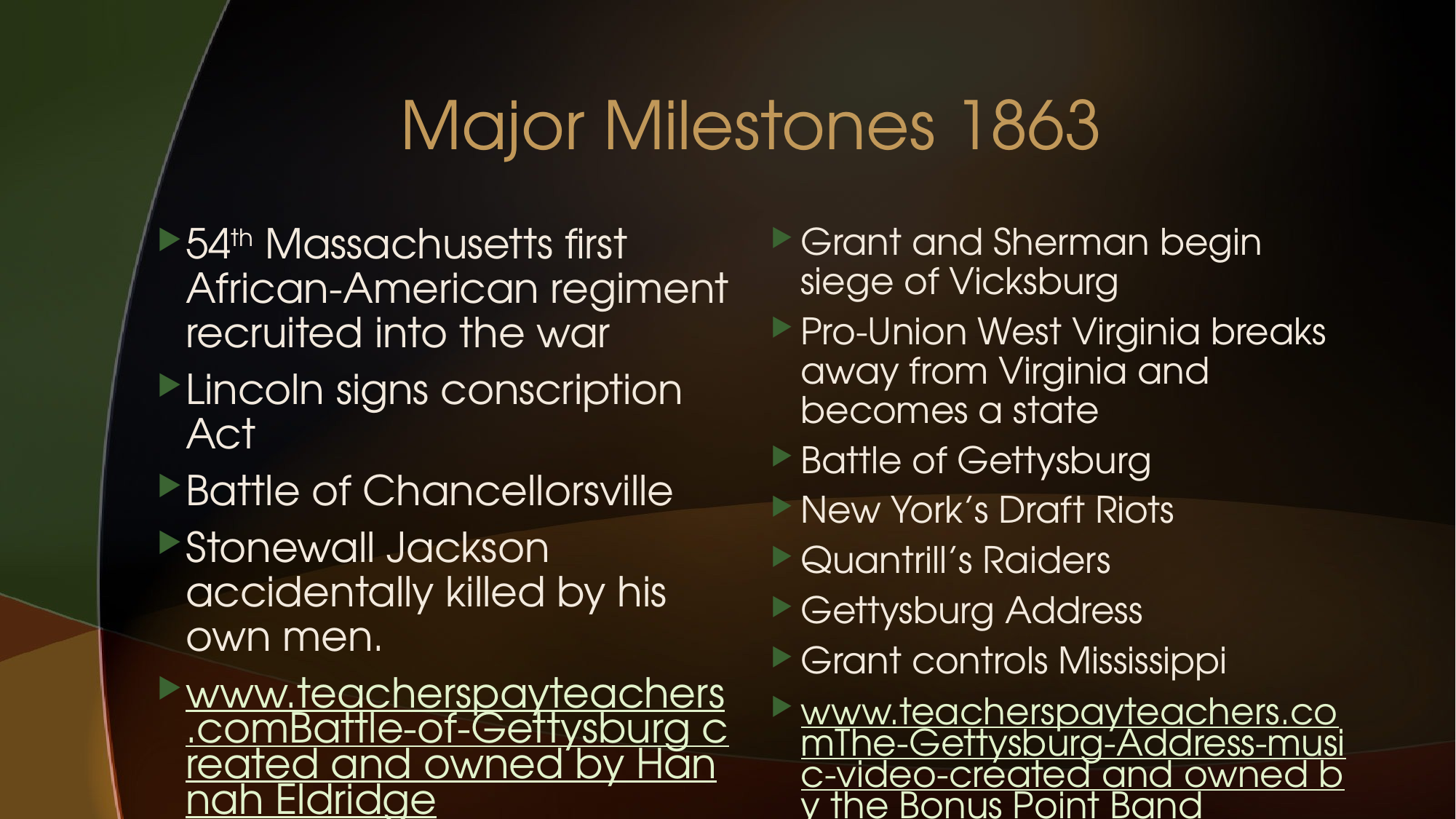

# Major Milestones 1863
54th Massachusetts first African-American regiment recruited into the war
Lincoln signs conscription Act
Battle of Chancellorsville
Stonewall Jackson accidentally killed by his own men.
www.teacherspayteachers.comBattle-of-Gettysburg created and owned by Hannah Eldridge
Grant and Sherman begin siege of Vicksburg
Pro-Union West Virginia breaks away from Virginia and becomes a state
Battle of Gettysburg
New York’s Draft Riots
Quantrill’s Raiders
Gettysburg Address
Grant controls Mississippi
www.teacherspayteachers.comThe-Gettysburg-Address-music-video-created and owned by the Bonus Point Band